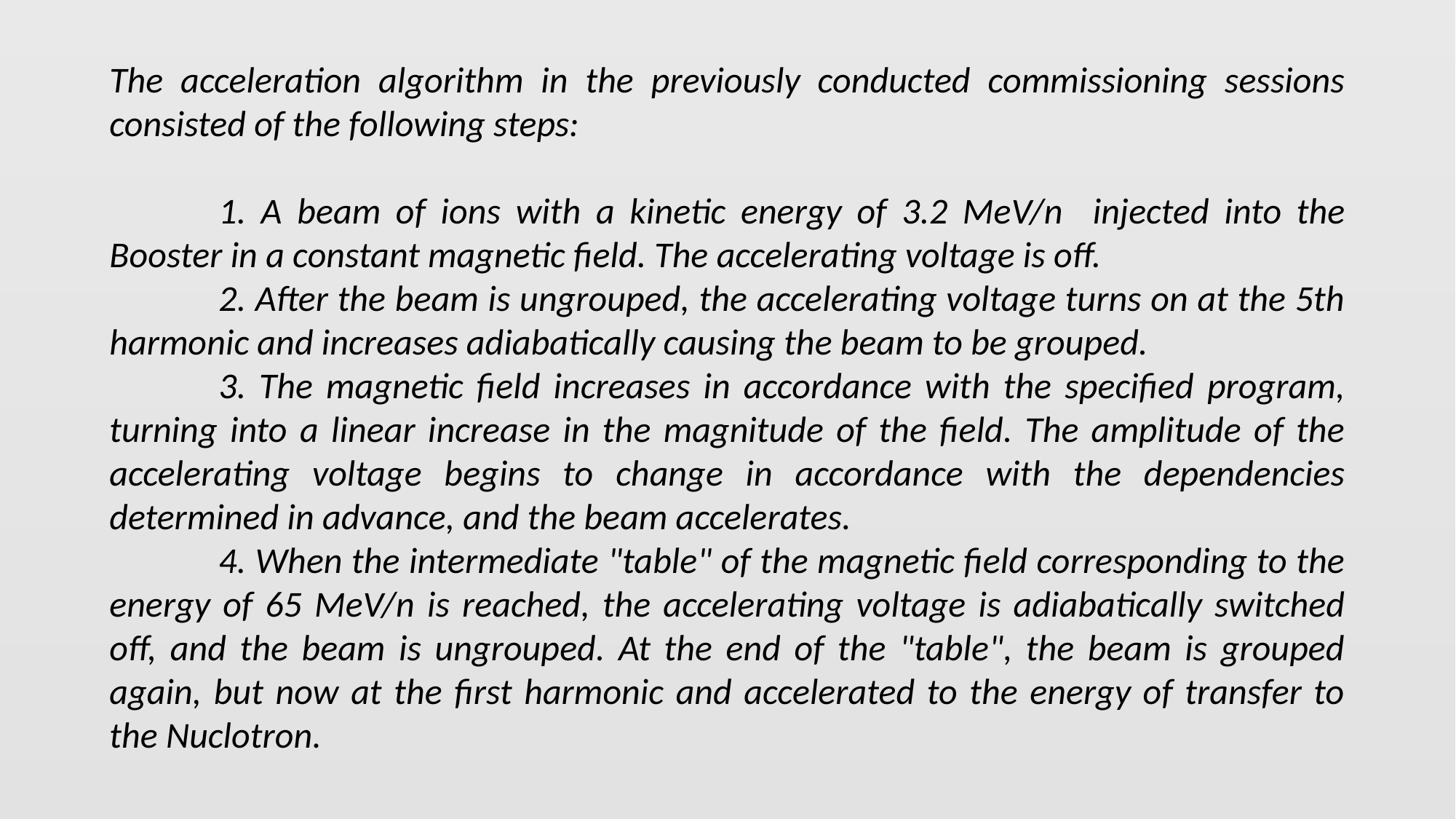

The acceleration algorithm in the previously conducted commissioning sessions consisted of the following steps:

	1. A beam of ions with a kinetic energy of 3.2 MeV/n  injected into the Booster in a constant magnetic field. The accelerating voltage is off.
	2. After the beam is ungrouped, the accelerating voltage turns on at the 5th harmonic and increases adiabatically causing the beam to be grouped.
	3. The magnetic field increases in accordance with the specified program, turning into a linear increase in the magnitude of the field. The amplitude of the accelerating voltage begins to change in accordance with the dependencies determined in advance, and the beam accelerates.
	4. When the intermediate "table" of the magnetic field corresponding to the energy of 65 MeV/n is reached, the accelerating voltage is adiabatically switched off, and the beam is ungrouped. At the end of the "table", the beam is grouped again, but now at the first harmonic and accelerated to the energy of transfer to the Nuclotron.